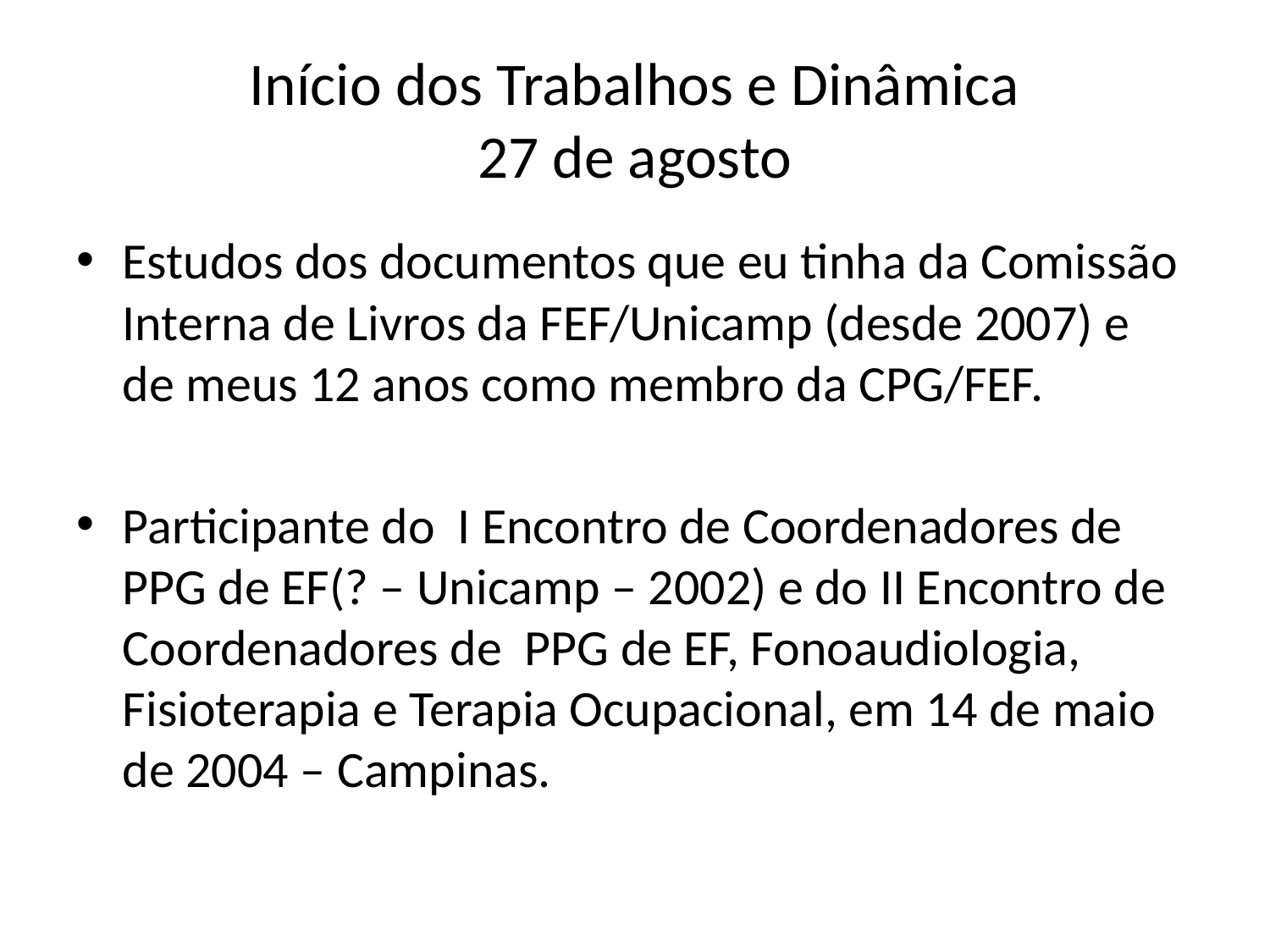

# Início dos Trabalhos e Dinâmica 27 de agosto
Estudos dos documentos que eu tinha da Comissão Interna de Livros da FEF/Unicamp (desde 2007) e de meus 12 anos como membro da CPG/FEF.

Participante do  I Encontro de Coordenadores de  PPG de EF(? – Unicamp – 2002) e do II Encontro de Coordenadores de  PPG de EF, Fonoaudiologia, Fisioterapia e Terapia Ocupacional, em 14 de maio de 2004 – Campinas.